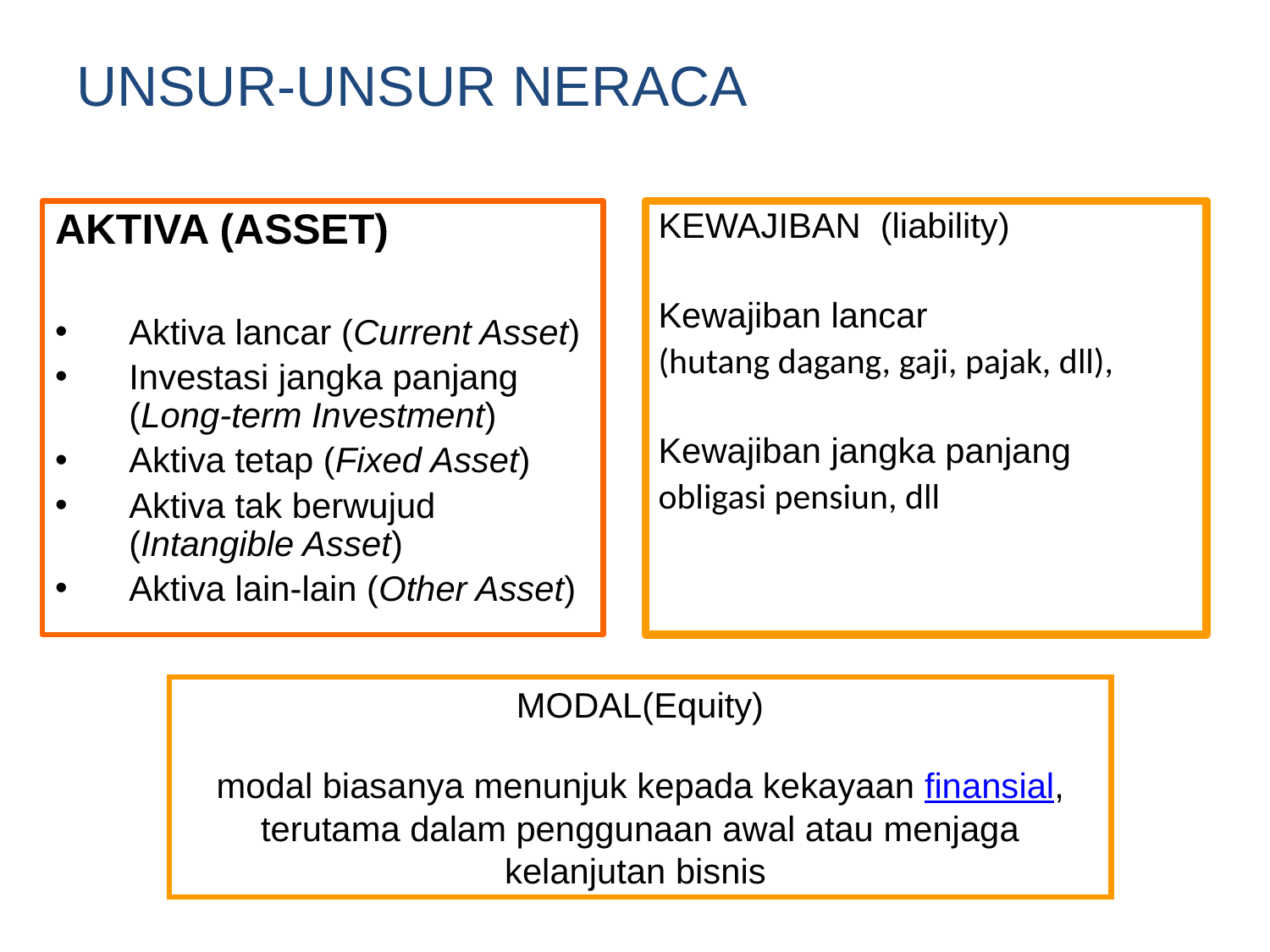

# UNSUR-UNSUR NERACA
AKTIVA (ASSET)

Aktiva lancar (Current Asset)
Investasi jangka panjang (Long-term Investment)
Aktiva tetap (Fixed Asset)
Aktiva tak berwujud (Intangible Asset)
Aktiva lain-lain (Other Asset)

KEWAJIBAN  (liability)

Kewajiban lancar
(hutang dagang, gaji, pajak, dll),

Kewajiban jangka panjang
obligasi pensiun, dll

MODAL(Equity)

modal biasanya menunjuk kepada kekayaan finansial, terutama dalam penggunaan awal atau menjaga kelanjutan bisnis